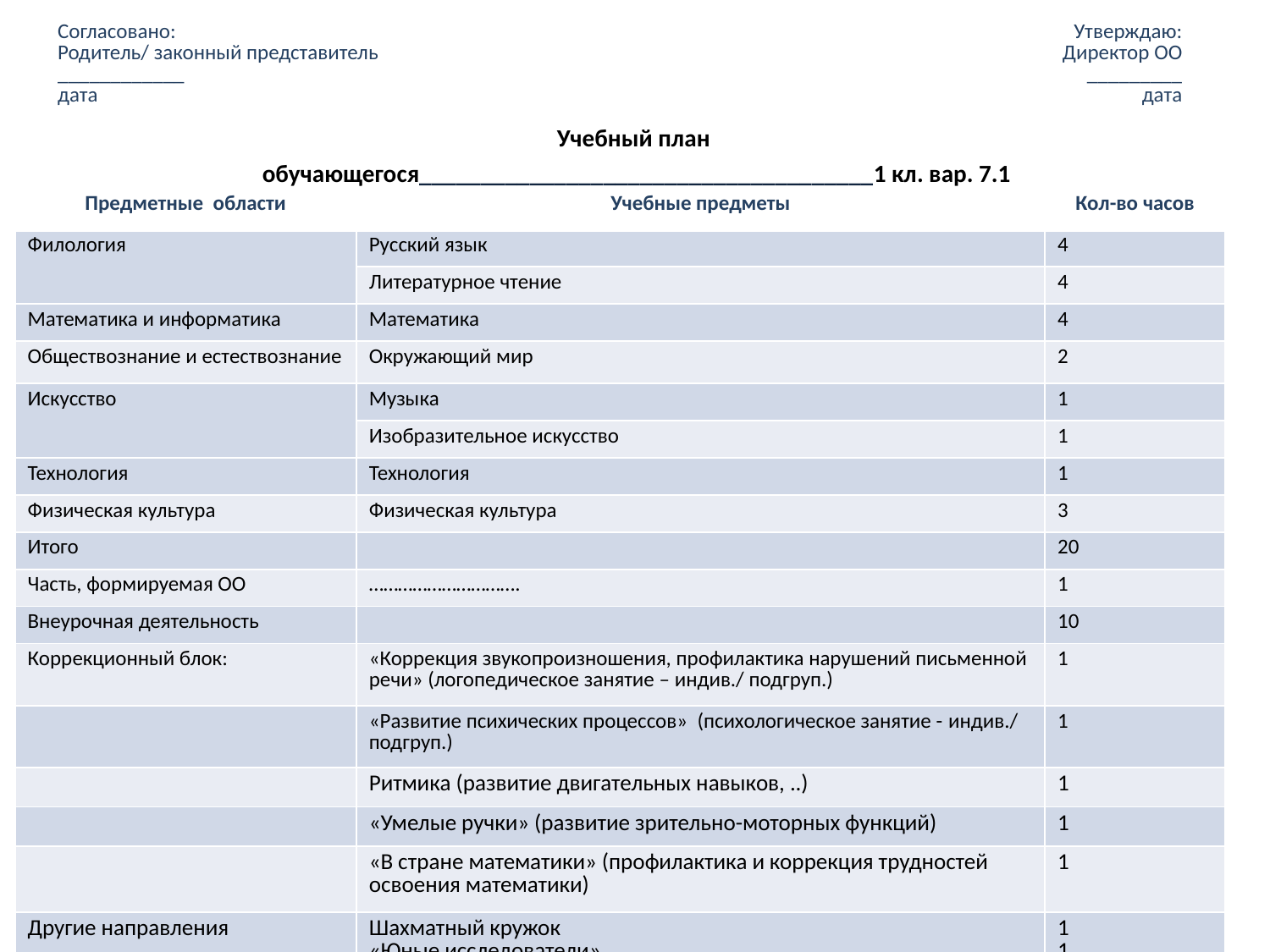

| Согласовано: Родитель/ законный представитель \_\_\_\_\_\_\_\_\_\_\_\_ дата | Утверждаю: Директор ОО \_\_\_\_\_\_\_\_\_ дата |
| --- | --- |
#
Учебный план
обучающегося_____________________________________1 кл. вар. 7.1
| Предметные области | Учебные предметы | Кол-во часов |
| --- | --- | --- |
| Филология | Русский язык | 4 |
|  | Литературное чтение | 4 |
| Математика и информатика | Математика | 4 |
| Обществознание и естествознание | Окружающий мир | 2 |
| Искусство | Музыка | 1 |
|  | Изобразительное искусство | 1 |
| Технология | Технология | 1 |
| Физическая культура | Физическая культура | 3 |
| Итого |  | 20 |
| Часть, формируемая ОО | …………………………. | 1 |
| Внеурочная деятельность |  | 10 |
| Коррекционный блок: | «Коррекция звукопроизношения, профилактика нарушений письменной речи» (логопедическое занятие – индив./ подгруп.) | 1 |
|  | «Развитие психических процессов» (психологическое занятие - индив./ подгруп.) | 1 |
|  | Ритмика (развитие двигательных навыков, ..) | 1 |
|  | «Умелые ручки» (развитие зрительно-моторных функций) | 1 |
|  | «В стране математики» (профилактика и коррекция трудностей освоения математики) | 1 |
| Другие направления | Шахматный кружок «Юные исследователи» «Спортивная карусель» | 1 1 1 |